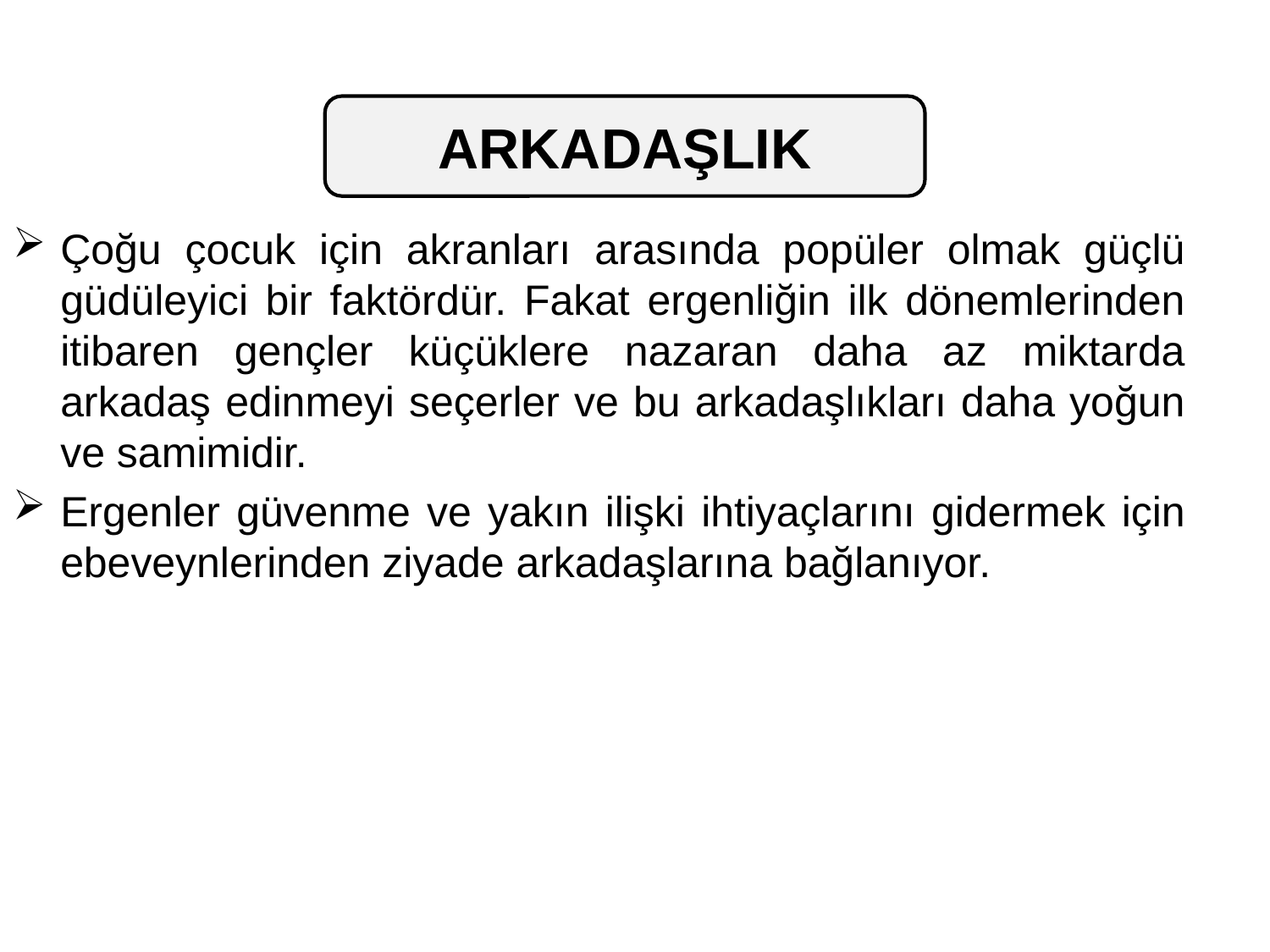

ARKADAŞLIK
Çoğu çocuk için akranları arasında popüler olmak güçlü güdüleyici bir faktördür. Fakat ergenliğin ilk dönemlerinden itibaren gençler küçüklere nazaran daha az miktarda arkadaş edinmeyi seçerler ve bu arkadaşlıkları daha yoğun ve samimidir.
Ergenler güvenme ve yakın ilişki ihtiyaçlarını gidermek için ebeveynlerinden ziyade arkadaşlarına bağlanıyor.